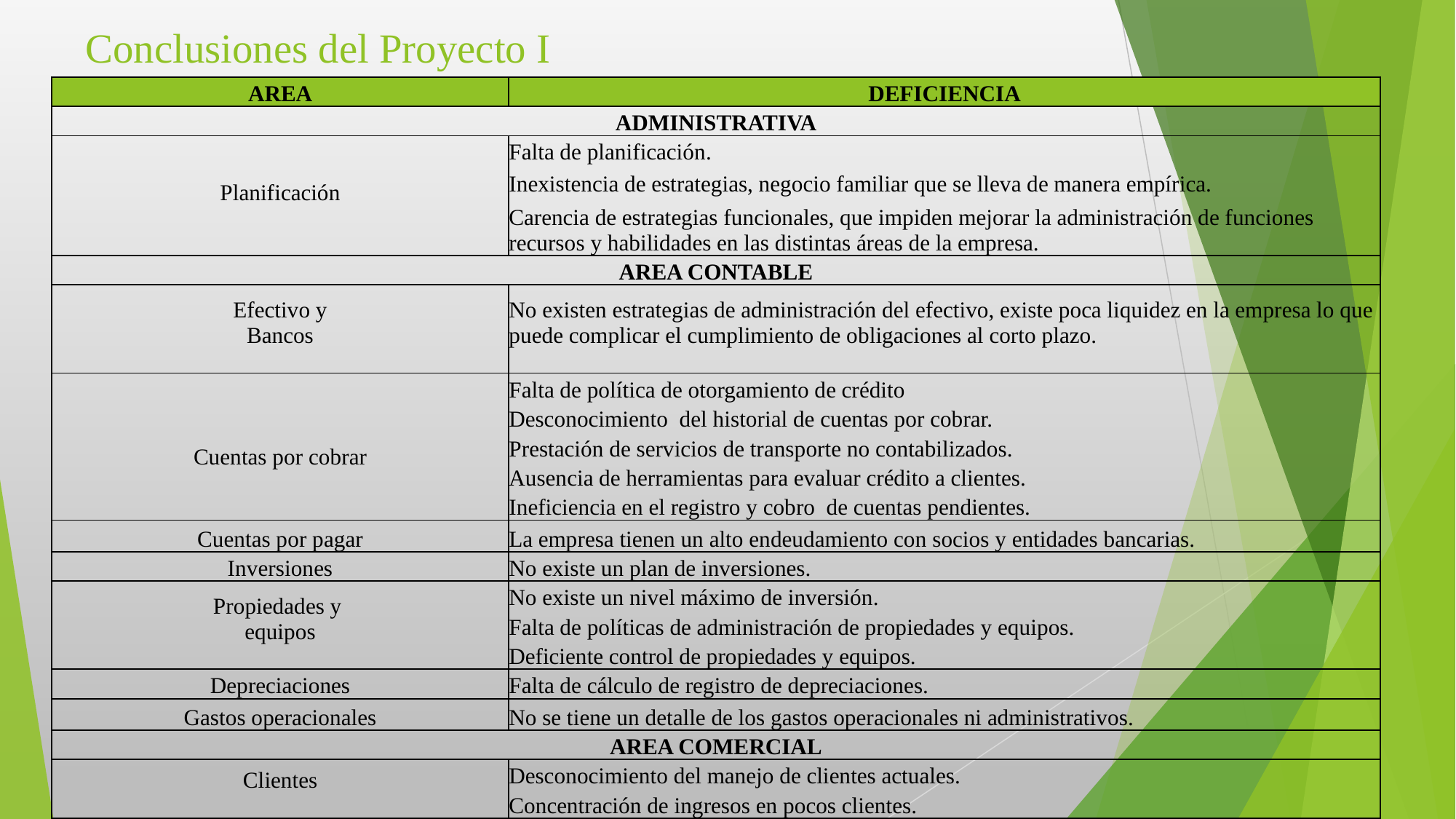

# Conclusiones del Proyecto I
| AREA | DEFICIENCIA |
| --- | --- |
| ADMINISTRATIVA |  |
| Planificación | Falta de planificación. |
|  | Inexistencia de estrategias, negocio familiar que se lleva de manera empírica. |
|  | Carencia de estrategias funcionales, que impiden mejorar la administración de funciones recursos y habilidades en las distintas áreas de la empresa. |
| AREA CONTABLE |  |
| Efectivo y Bancos | No existen estrategias de administración del efectivo, existe poca liquidez en la empresa lo que puede complicar el cumplimiento de obligaciones al corto plazo. |
| Cuentas por cobrar | Falta de política de otorgamiento de crédito |
|  | Desconocimiento del historial de cuentas por cobrar. |
|  | Prestación de servicios de transporte no contabilizados. |
|  | Ausencia de herramientas para evaluar crédito a clientes. |
|  | Ineficiencia en el registro y cobro de cuentas pendientes. |
| Cuentas por pagar | La empresa tienen un alto endeudamiento con socios y entidades bancarias. |
| Inversiones | No existe un plan de inversiones. |
| Propiedades y equipos | No existe un nivel máximo de inversión. |
|  | Falta de políticas de administración de propiedades y equipos. |
|  | Deficiente control de propiedades y equipos. |
| Depreciaciones | Falta de cálculo de registro de depreciaciones. |
| Gastos operacionales | No se tiene un detalle de los gastos operacionales ni administrativos. |
| AREA COMERCIAL |  |
| Clientes | Desconocimiento del manejo de clientes actuales. |
|  | Concentración de ingresos en pocos clientes. |